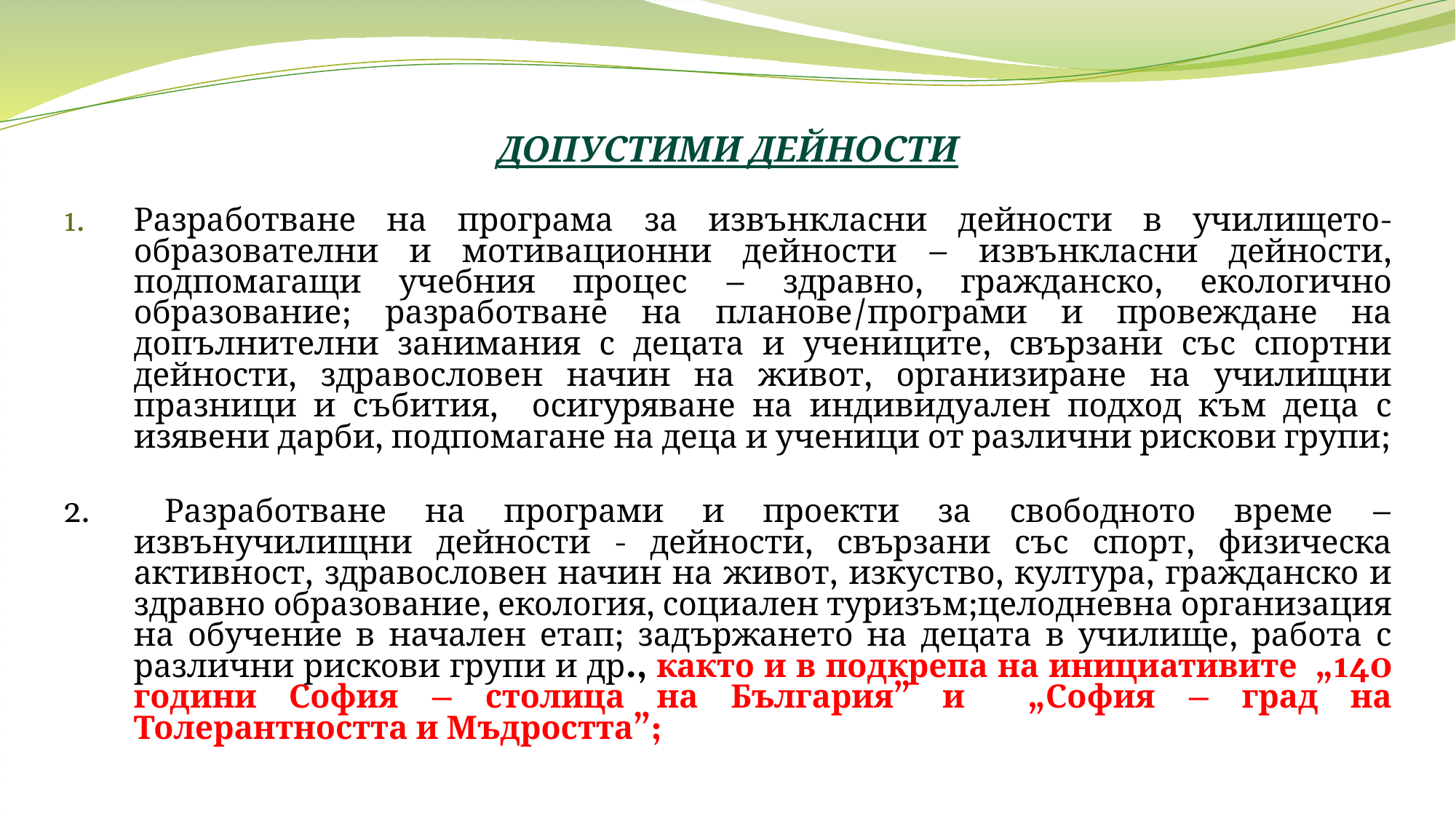

ДОПУСТИМИ ДЕЙНОСТИ

Разработване на програма за извънкласни дейности в училището- образователни и мотивационни дейности – извънкласни дейности, подпомагащи учебния процес – здравно, гражданско, екологично образование; разработване на планове/програми и провеждане на допълнителни занимания с децата и учениците, свързани със спортни дейности, здравословен начин на живот, организиране на училищни празници и събития,  осигуряване на индивидуален подход към деца с изявени дарби, подпомагане на деца и ученици от различни рискови групи;

2. 	Разработване на програми и проекти за свободното време – извънучилищни дейности - дейности, свързани със спорт, физическа активност, здравословен начин на живот, изкуство, култура, гражданско и здравно образование, екология, социален туризъм;целодневна организация на обучение в начален етап; задържането на децата в училище, работа с различни рискови групи и др., както и в подкрепа на инициативите  „140 години София – столица на България” и  „София – град на Толерантността и Мъдростта”;